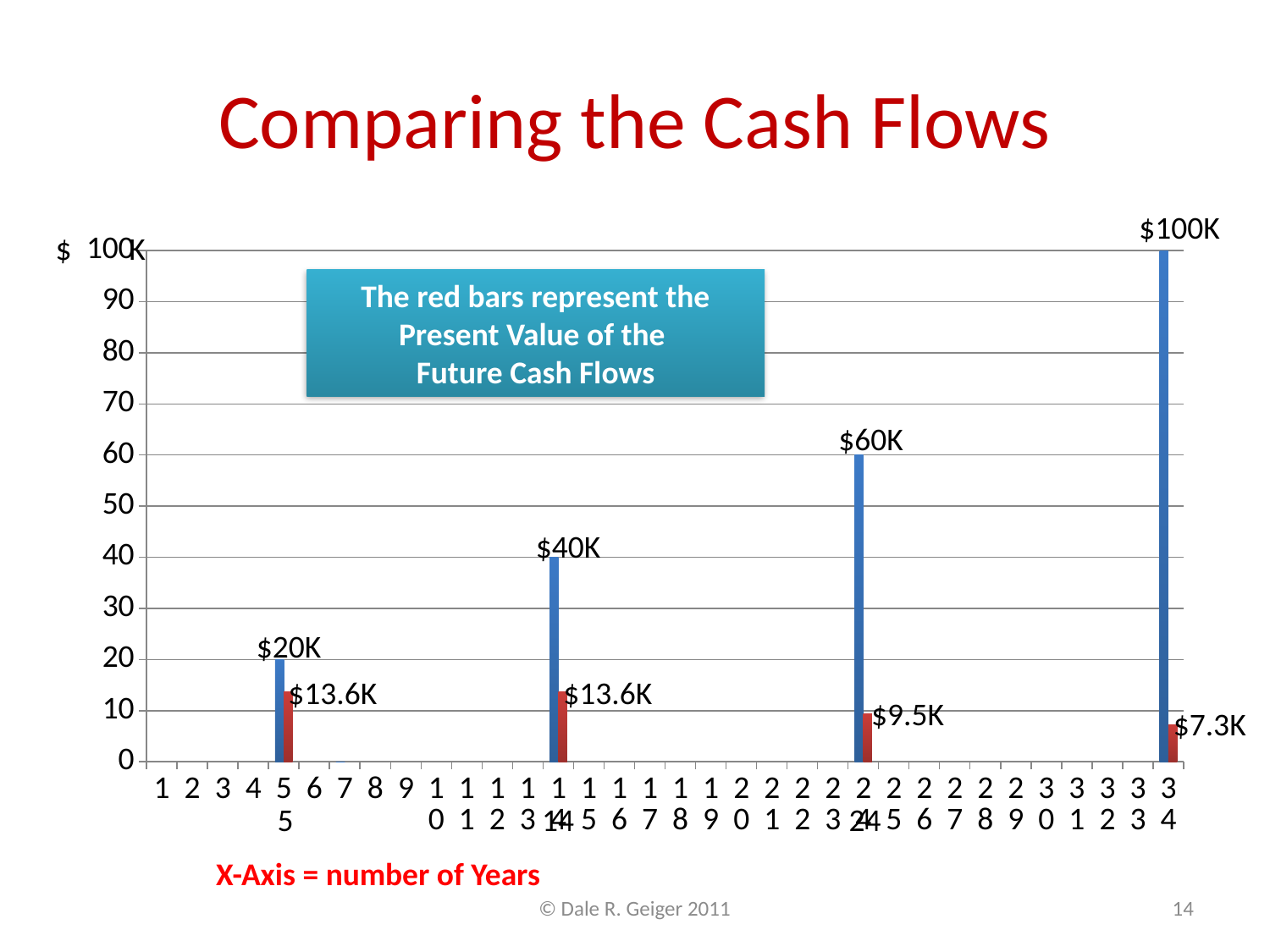

# Comparing the Cash Flows
$100K
$

### Chart

| Category | Nominal $ | Present $ |
|---|---|---|
| 1 | None | None |
| 2 | None | None |
| 3 | None | None |
| 4 | None | None |
| 5 | 20.0 | 13.612 |
| 6 | None | None |
| 7 | 0.0 | None |
| 8 | None | None |
| 9 | None | None |
| 10 | None | None |
| 11 | None | None |
| 12 | None | None |
| 13 | None | None |
| 14 | 40.0 | 13.62 |
| 15 | None | None |
| 16 | None | None |
| 17 | None | None |
| 18 | None | None |
| 19 | None | None |
| 20 | None | None |
| 21 | None | None |
| 22 | None | None |
| 23 | None | None |
| 24 | 60.0 | 9.462 |
| 25 | None | None |
| 26 | None | None |
| 27 | None | None |
| 28 | None | None |
| 29 | None | None |
| 30 | None | None |
| 31 | None | None |
| 32 | None | None |
| 33 | None | None |
| 34 | 100.0 | 7.3 |
K
The red bars represent the Present Value of the
Future Cash Flows
$60K
$40K
$20K
$13.6K
$13.6K
$9.5K
$7.3K
5
14
24
X-Axis = number of Years
© Dale R. Geiger 2011
14